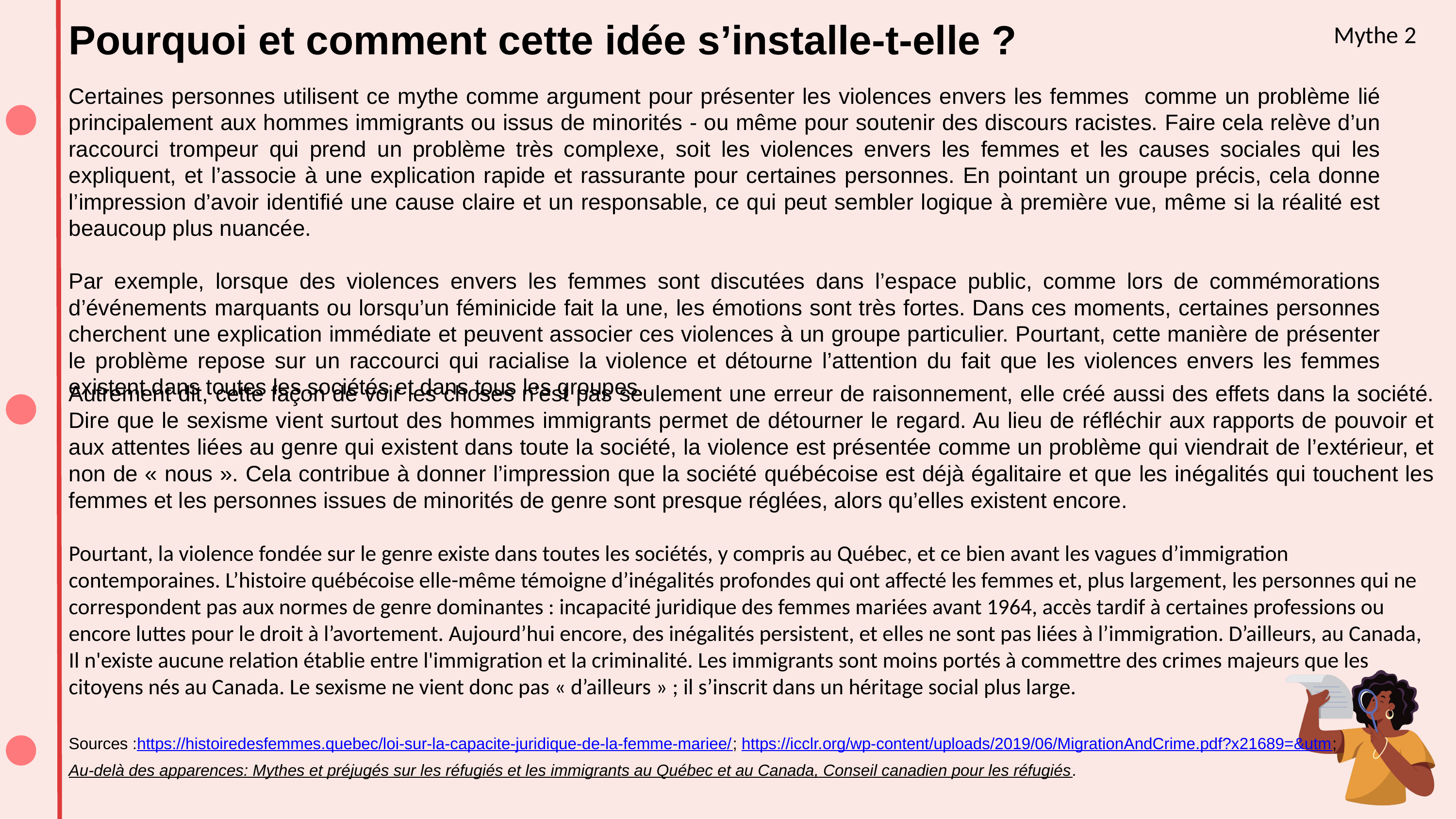

Pourquoi et comment cette idée s’installe-t-elle ?
Mythe 2
Certaines personnes utilisent ce mythe comme argument pour présenter les violences envers les femmes  comme un problème lié principalement aux hommes immigrants ou issus de minorités - ou même pour soutenir des discours racistes. Faire cela relève d’un raccourci trompeur qui prend un problème très complexe, soit les violences envers les femmes et les causes sociales qui les expliquent, et l’associe à une explication rapide et rassurante pour certaines personnes. En pointant un groupe précis, cela donne l’impression d’avoir identifié une cause claire et un responsable, ce qui peut sembler logique à première vue, même si la réalité est beaucoup plus nuancée.

Par exemple, lorsque des violences envers les femmes sont discutées dans l’espace public, comme lors de commémorations d’événements marquants ou lorsqu’un féminicide fait la une, les émotions sont très fortes. Dans ces moments, certaines personnes cherchent une explication immédiate et peuvent associer ces violences à un groupe particulier. Pourtant, cette manière de présenter le problème repose sur un raccourci qui racialise la violence et détourne l’attention du fait que les violences envers les femmes existent dans toutes les sociétés et dans tous les groupes.

Autrement dit, cette façon de voir les choses n’est pas seulement une erreur de raisonnement, elle créé aussi des effets dans la société. Dire que le sexisme vient surtout des hommes immigrants permet de détourner le regard. Au lieu de réfléchir aux rapports de pouvoir et aux attentes liées au genre qui existent dans toute la société, la violence est présentée comme un problème qui viendrait de l’extérieur, et non de « nous ». Cela contribue à donner l’impression que la société québécoise est déjà égalitaire et que les inégalités qui touchent les femmes et les personnes issues de minorités de genre sont presque réglées, alors qu’elles existent encore.

Pourtant, la violence fondée sur le genre existe dans toutes les sociétés, y compris au Québec, et ce bien avant les vagues d’immigration contemporaines. L’histoire québécoise elle-même témoigne d’inégalités profondes qui ont affecté les femmes et, plus largement, les personnes qui ne correspondent pas aux normes de genre dominantes : incapacité juridique des femmes mariées avant 1964, accès tardif à certaines professions ou encore luttes pour le droit à l’avortement. Aujourd’hui encore, des inégalités persistent, et elles ne sont pas liées à l’immigration. D’ailleurs, au Canada, Il n'existe aucune relation établie entre l'immigration et la criminalité. Les immigrants sont moins portés à commettre des crimes majeurs que les citoyens nés au Canada. Le sexisme ne vient donc pas « d’ailleurs » ; il s’inscrit dans un héritage social plus large.
Sources :https://histoiredesfemmes.quebec/loi-sur-la-capacite-juridique-de-la-femme-mariee/; https://icclr.org/wp-content/uploads/2019/06/MigrationAndCrime.pdf?x21689=&utm;
Au-delà des apparences: Mythes et préjugés sur les réfugiés et les immigrants au Québec et au Canada, Conseil canadien pour les réfugiés.